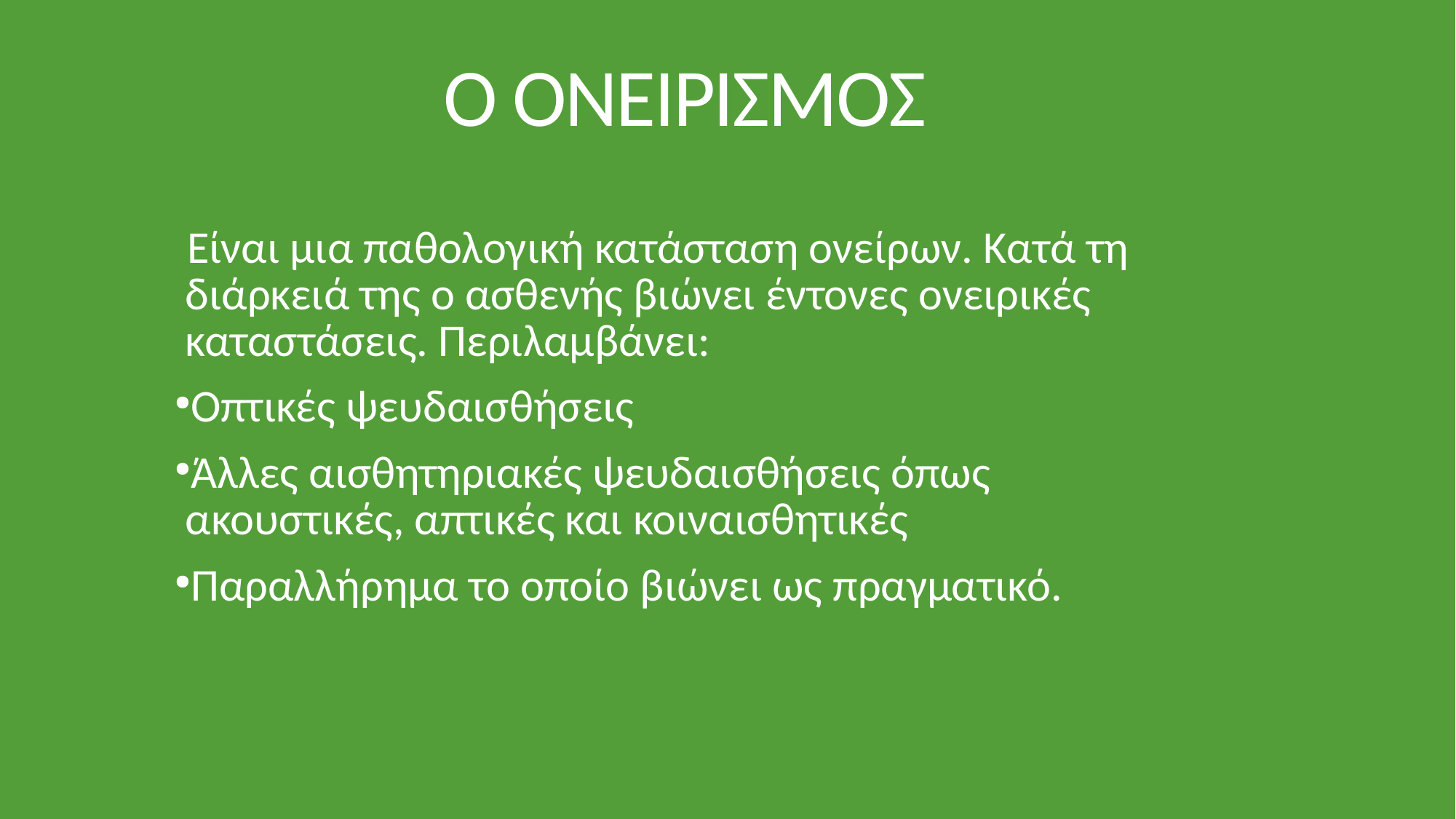

Ο ΟΝΕΙΡΙΣΜΟΣ
Είναι μια παθολογική κατάσταση ονείρων. Κατά τη διάρκειά της ο ασθενής βιώνει έντονες ονειρικές καταστάσεις. Περιλαμβάνει:
Οπτικές ψευδαισθήσεις
Άλλες αισθητηριακές ψευδαισθήσεις όπως ακουστικές, απτικές και κοιναισθητικές
Παραλλήρημα το οποίο βιώνει ως πραγματικό.